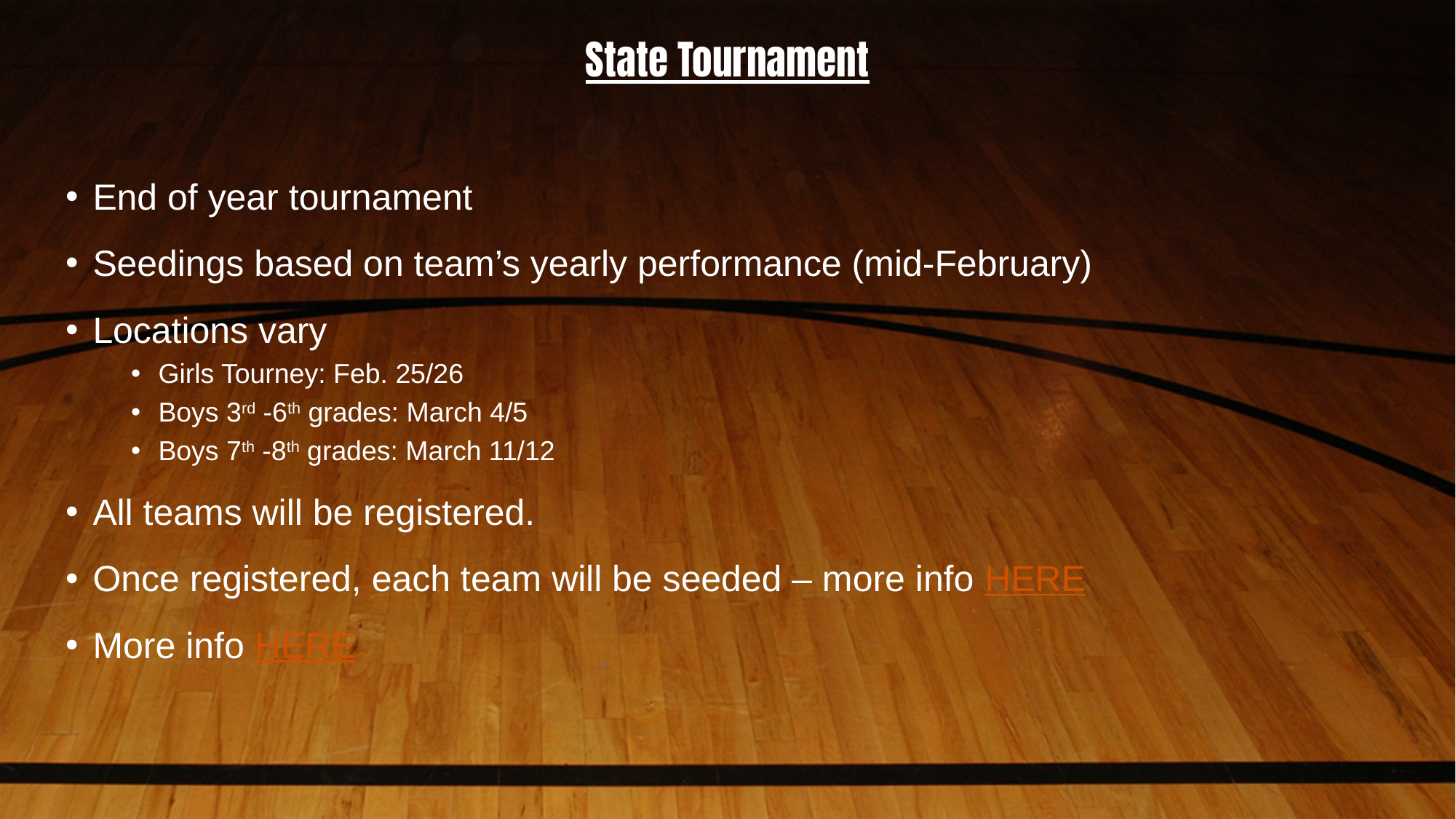

# State Tournament
End of year tournament
Seedings based on team’s yearly performance (mid-February)
Locations vary
Girls Tourney: Feb. 25/26
Boys 3rd -6th grades: March 4/5
Boys 7th -8th grades: March 11/12
All teams will be registered.
Once registered, each team will be seeded – more info HERE
More info HERE